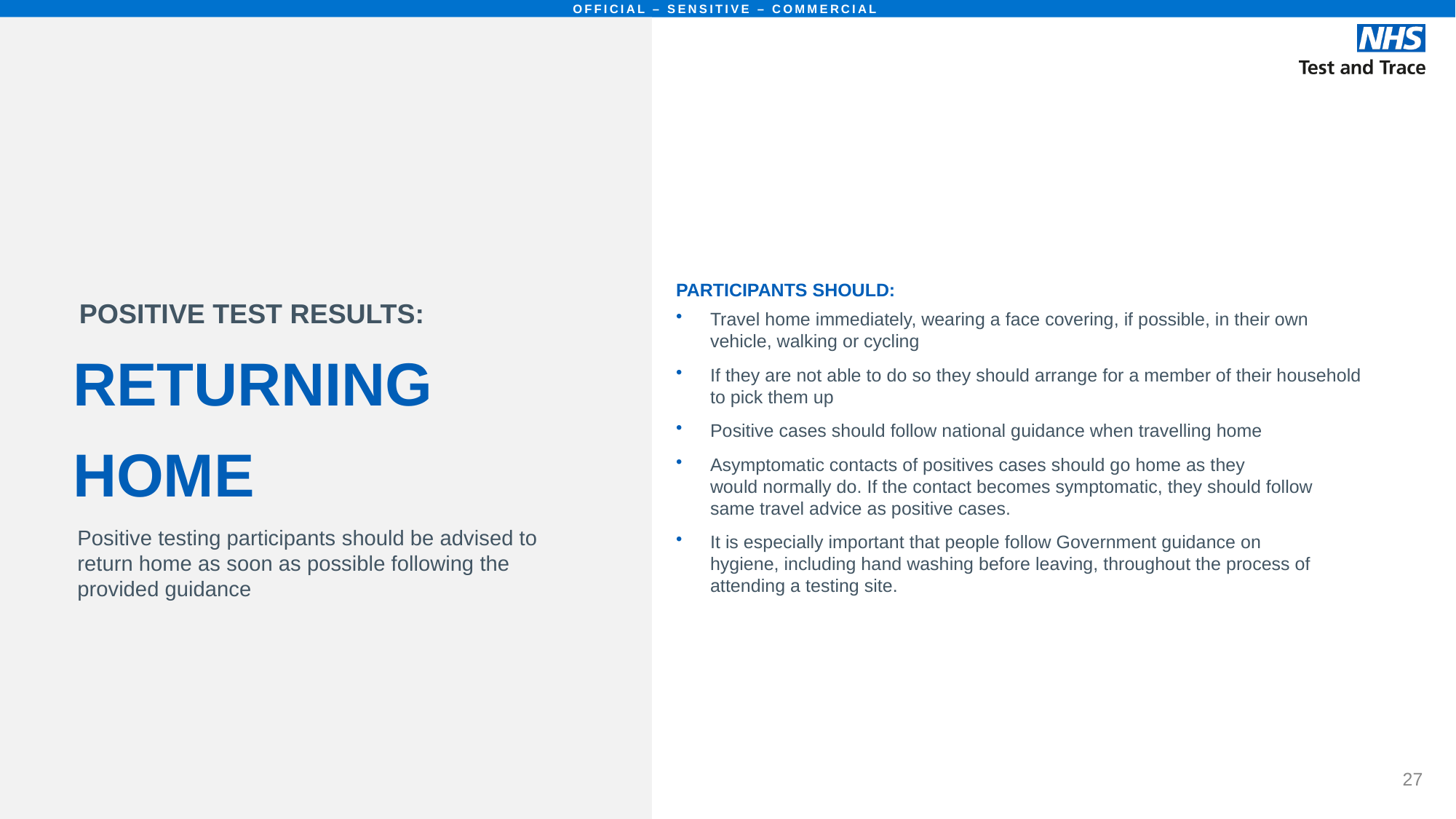

# RETURNING HOME
PARTICIPANTS SHOULD:
Travel home immediately, wearing a face covering, if possible, in their own vehicle, walking or cycling
If they are not able to do so they should arrange for a member of their household to pick them up
Positive cases should follow national guidance when travelling home
Asymptomatic contacts of positives cases should go home as they would normally do. If the contact becomes symptomatic, they should follow same travel advice as positive cases.
It is especially important that people follow Government guidance on hygiene, including hand washing before leaving, throughout the process of attending a testing site.
POSITIVE TEST RESULTS:
Positive testing participants should be advised to return home as soon as possible following the provided guidance